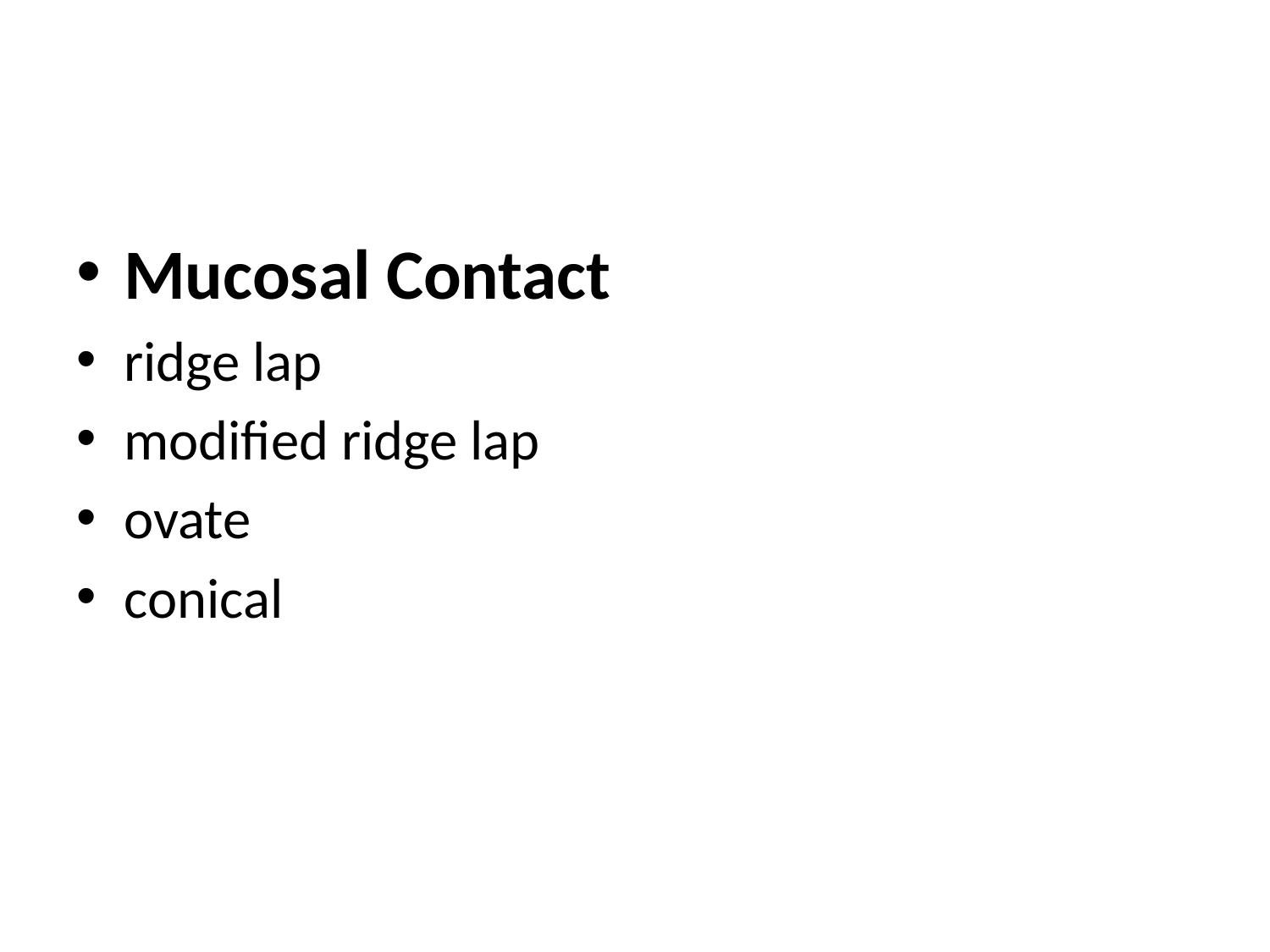

#
Mucosal Contact
ridge lap
modified ridge lap
ovate
conical